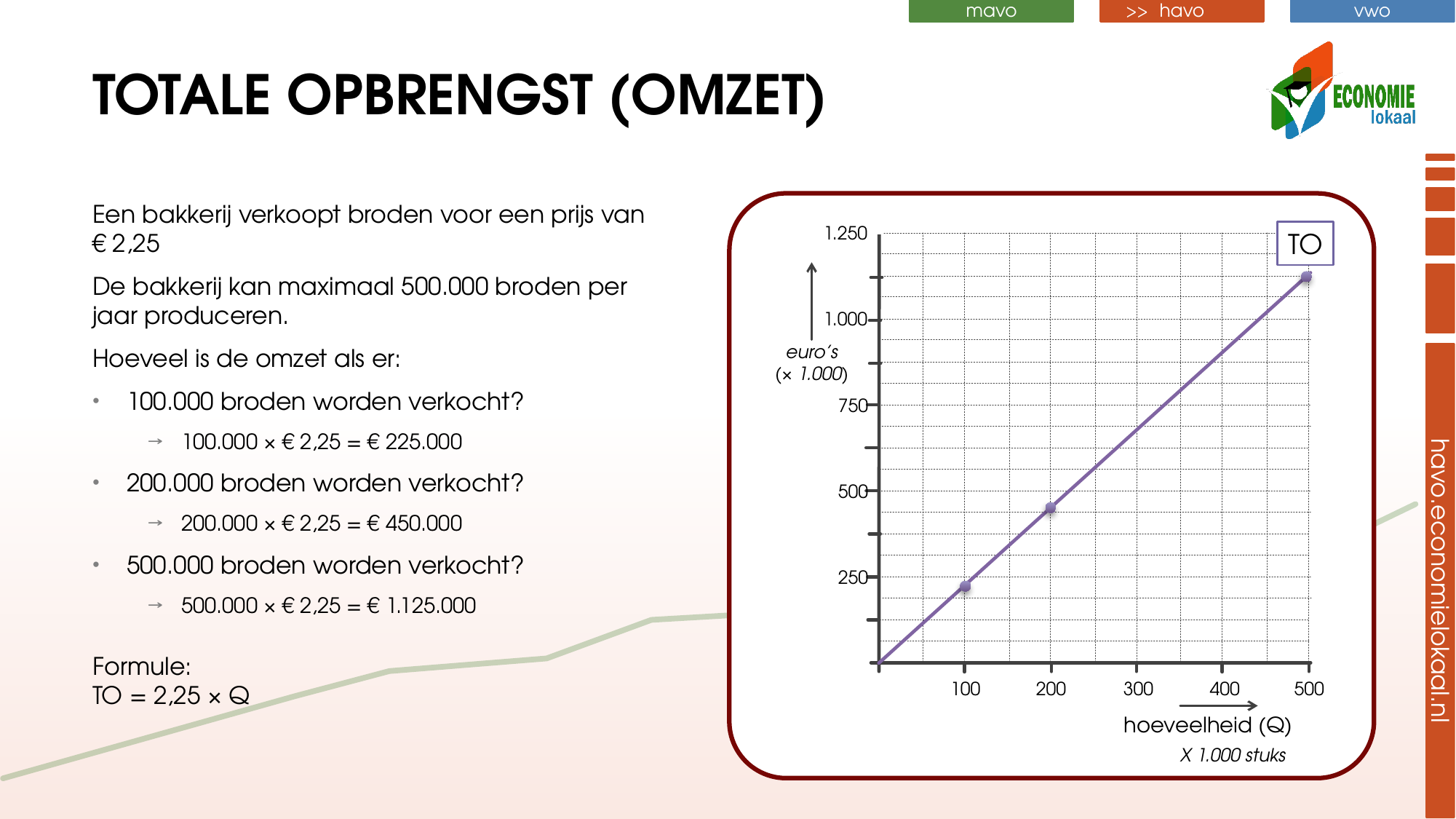

# Totale opbrengst (omzet)
Een bakkerij verkoopt broden voor een prijs van € 2,25
De bakkerij kan maximaal 500.000 broden per jaar produceren.
Hoeveel is de omzet als er:
100.000 broden worden verkocht?
100.000 × € 2,25 = € 225.000
200.000 broden worden verkocht?
200.000 × € 2,25 = € 450.000
500.000 broden worden verkocht?
500.000 × € 2,25 = € 1.125.000

Formule:
TO = 2,25 × Q

1.250
TO

1.000
euro’s
(× 1.000)
750
500

250

100
200
300
400
500
hoeveelheid (Q)
X 1.000 stuks